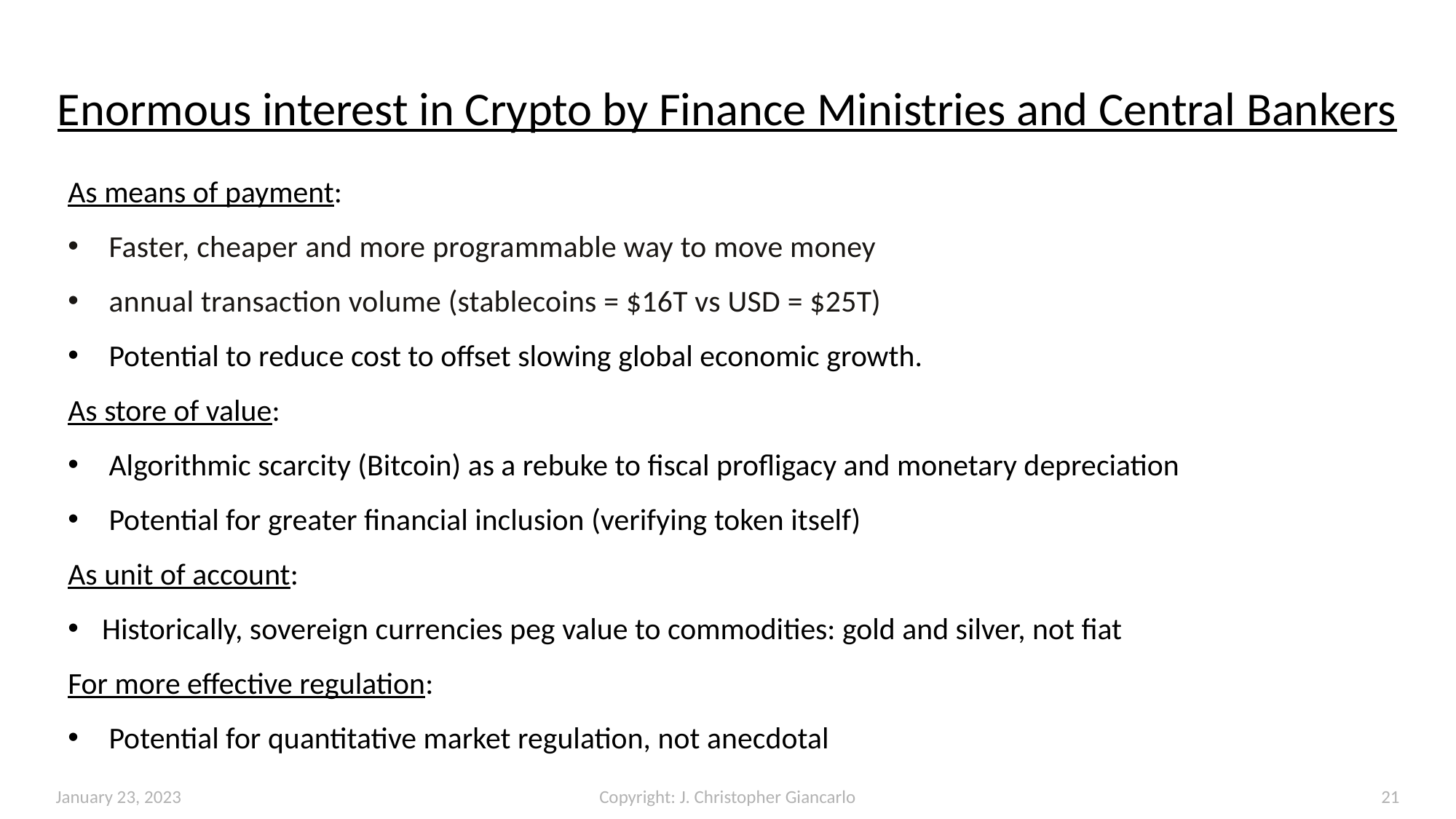

# Enormous interest in Crypto by Finance Ministries and Central Bankers
As means of payment:
Faster, cheaper and more programmable way to move money
annual transaction volume (stablecoins = $16T vs USD = $25T)
Potential to reduce cost to offset slowing global economic growth.
As store of value:
Algorithmic scarcity (Bitcoin) as a rebuke to fiscal profligacy and monetary depreciation
Potential for greater financial inclusion (verifying token itself)
As unit of account:
Historically, sovereign currencies peg value to commodities: gold and silver, not fiat
For more effective regulation:
Potential for quantitative market regulation, not anecdotal
January 23, 2023
Copyright: J. Christopher Giancarlo
21